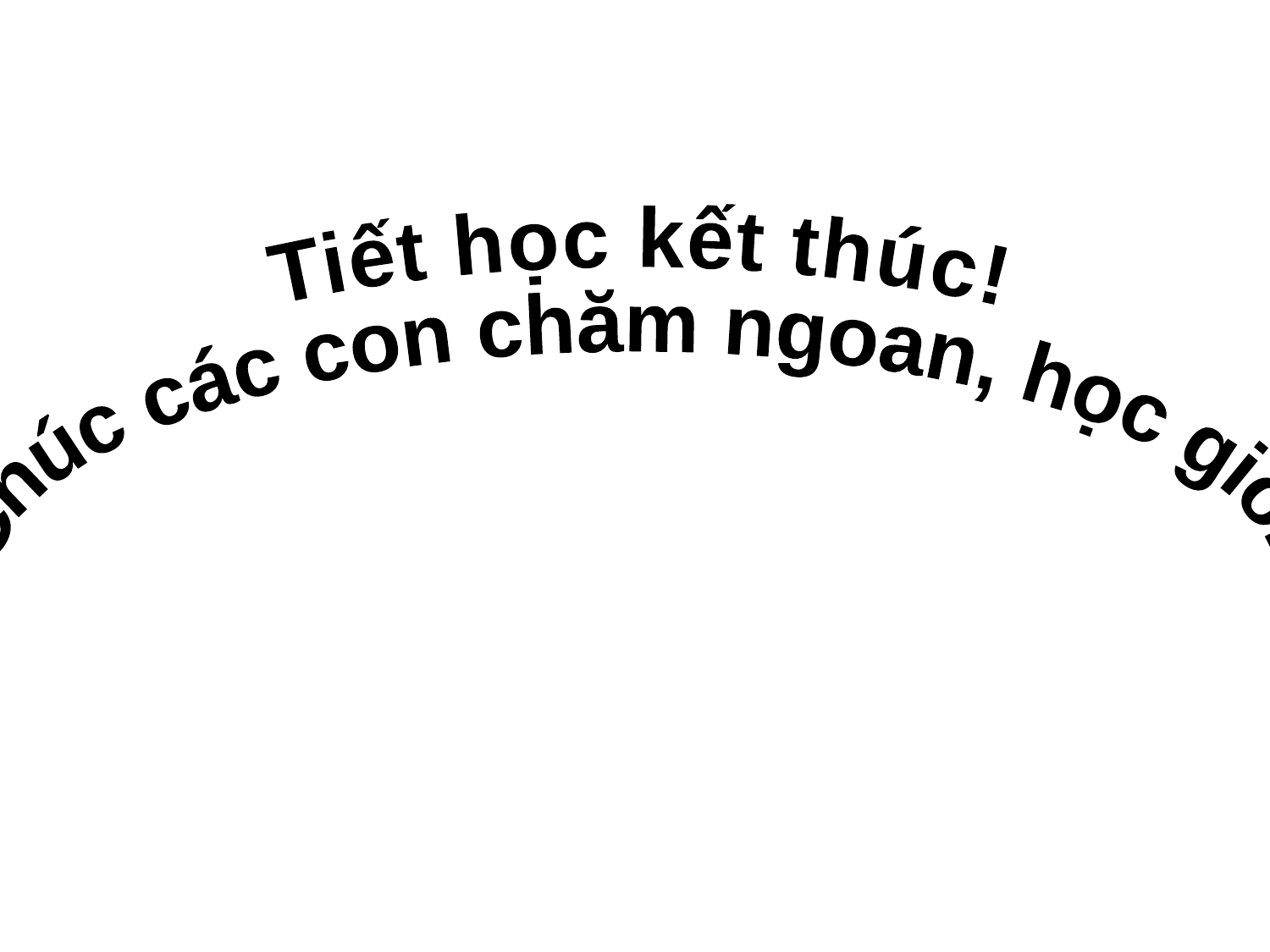

#

Tiết học kết thúc!
Chúc các con chăm ngoan, học giỏi!